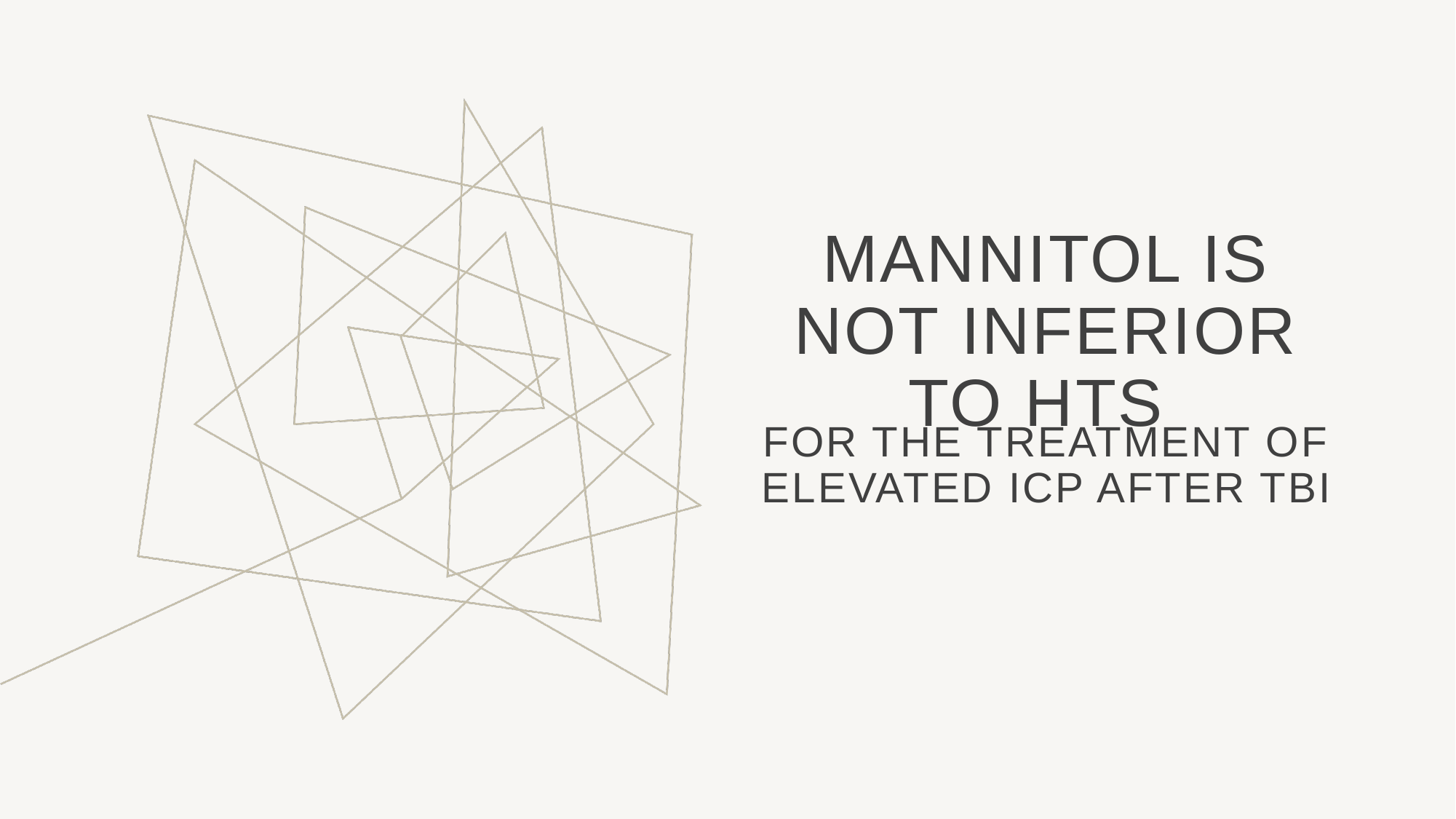

# Mannitol is not inferior to hts
For the treatment of elevated icp after tbi